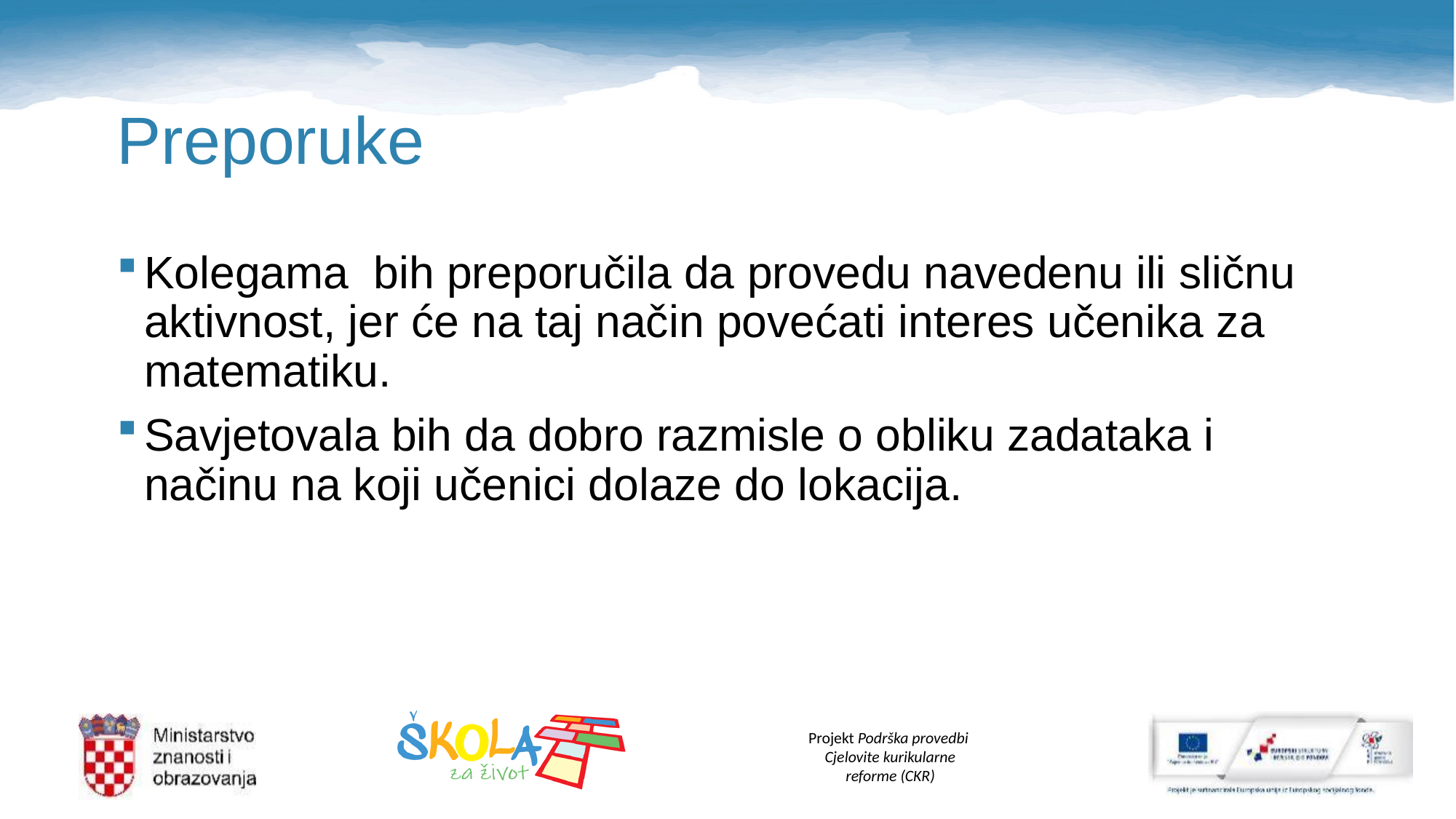

# Preporuke
Kolegama  bih preporučila da provedu navedenu ili sličnu aktivnost, jer će na taj način povećati interes učenika za matematiku.
Savjetovala bih da dobro razmisle o obliku zadataka i načinu na koji učenici dolaze do lokacija.